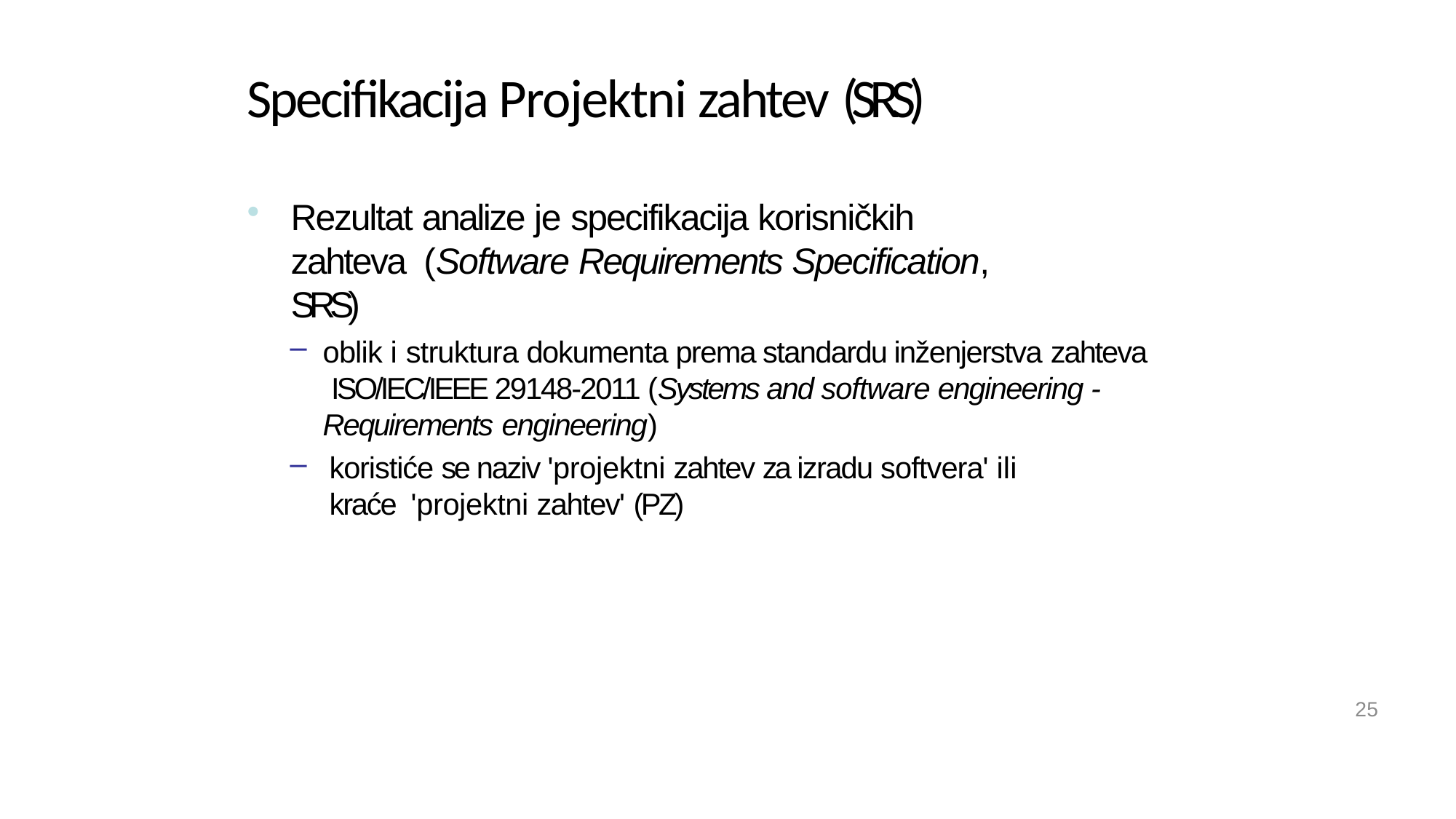

Specifikacija Projektni zahtev (SRS)
Rezultat analize je specifikacija korisničkih zahteva  (Software Requirements Specification, SRS)
oblik i struktura dokumenta prema standardu inženjerstva zahteva  ISO/IEC/IEEE 29148-2011 (Systems and software engineering -  Requirements engineering)
koristiće se naziv 'projektni zahtev za izradu softvera' ili kraće  'projektni zahtev' (PZ)
25